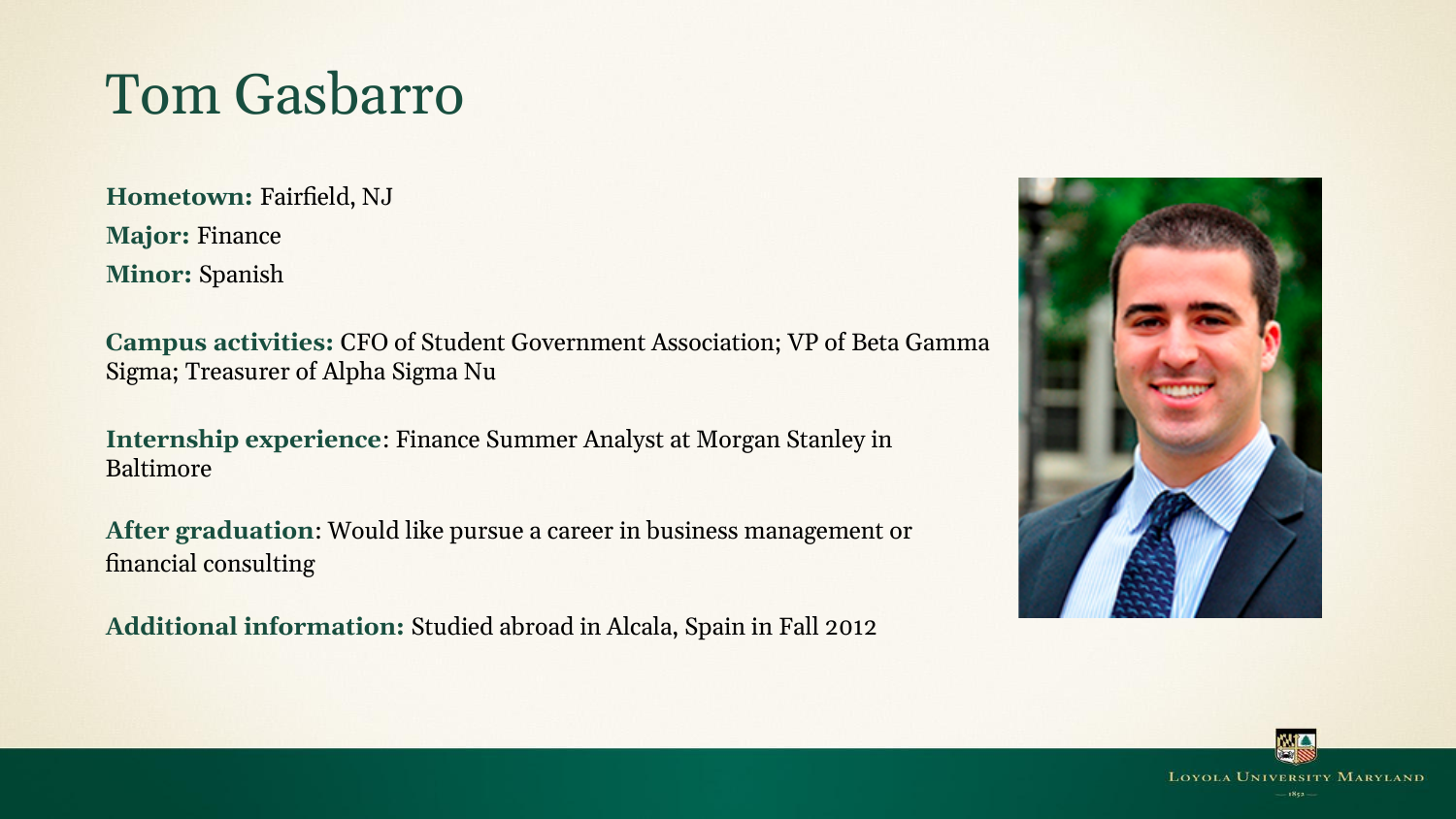

# Tom Gasbarro
Hometown: Fairfield, NJ
Major: Finance
Minor: Spanish

Campus activities: CFO of Student Government Association; VP of Beta Gamma Sigma; Treasurer of Alpha Sigma Nu

Internship experience: Finance Summer Analyst at Morgan Stanley in Baltimore

After graduation: Would like pursue a career in business management or financial consulting

Additional information: Studied abroad in Alcala, Spain in Fall 2012